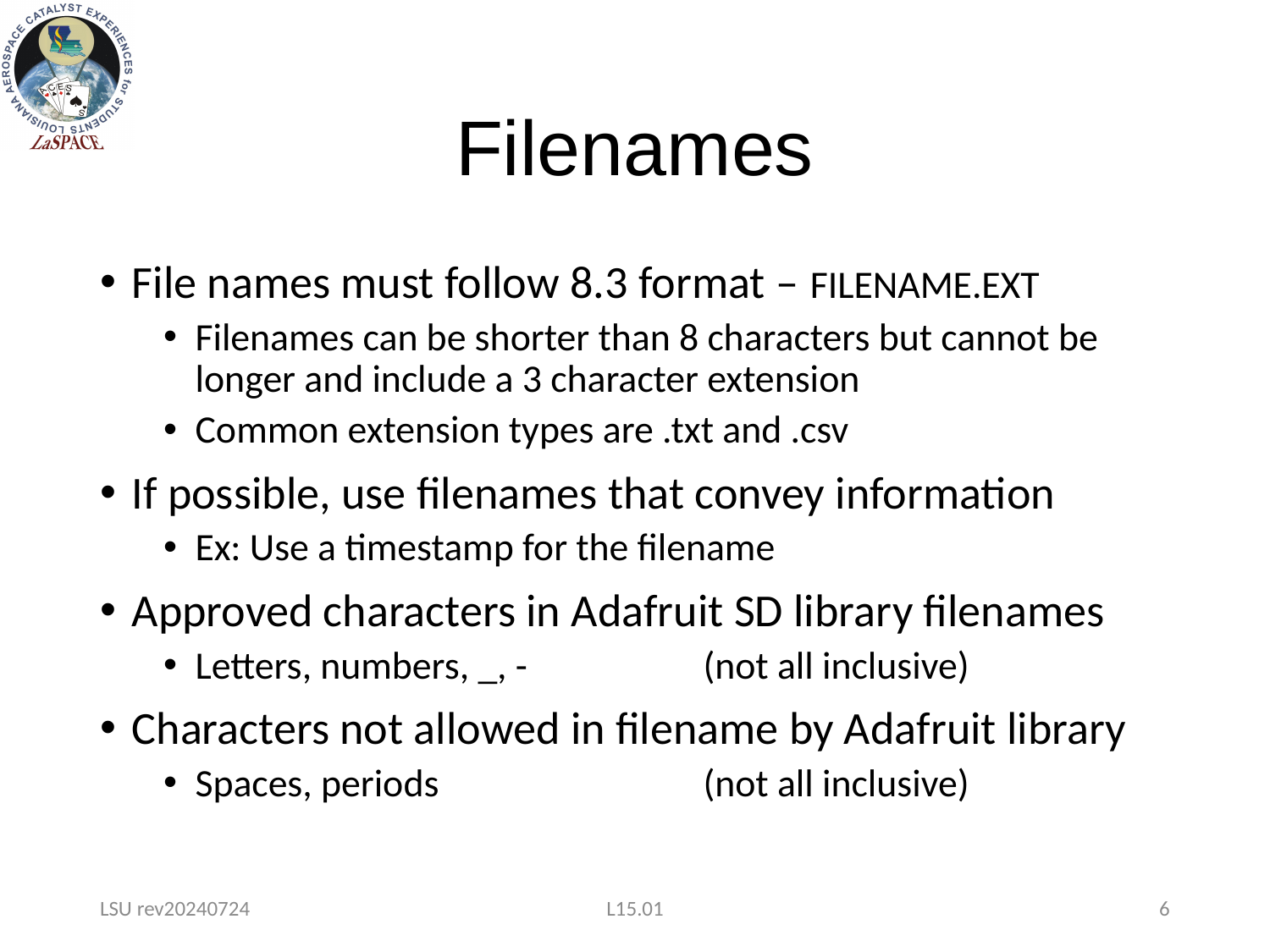

# Filenames
File names must follow 8.3 format – FILENAME.EXT
Filenames can be shorter than 8 characters but cannot be longer and include a 3 character extension
Common extension types are .txt and .csv
If possible, use filenames that convey information
Ex: Use a timestamp for the filename
Approved characters in Adafruit SD library filenames
Letters, numbers, _, - 		(not all inclusive)
Characters not allowed in filename by Adafruit library
Spaces, periods			(not all inclusive)
LSU rev20240724
L15.01
6